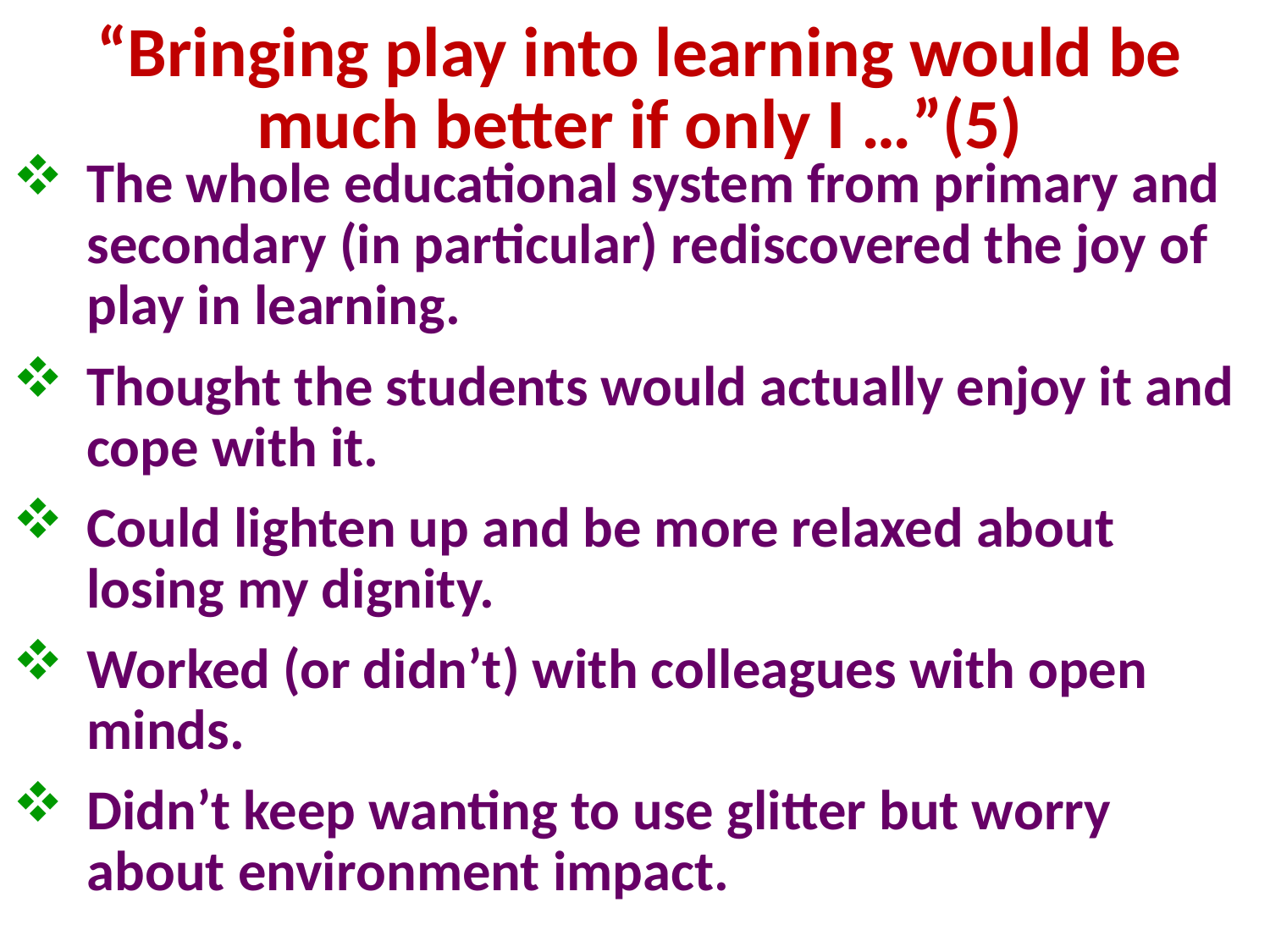

# “Bringing play into learning would be much better if only I …”(5)
The whole educational system from primary and secondary (in particular) rediscovered the joy of play in learning.
Thought the students would actually enjoy it and cope with it.
Could lighten up and be more relaxed about losing my dignity.
Worked (or didn’t) with colleagues with open minds.
Didn’t keep wanting to use glitter but worry about environment impact.